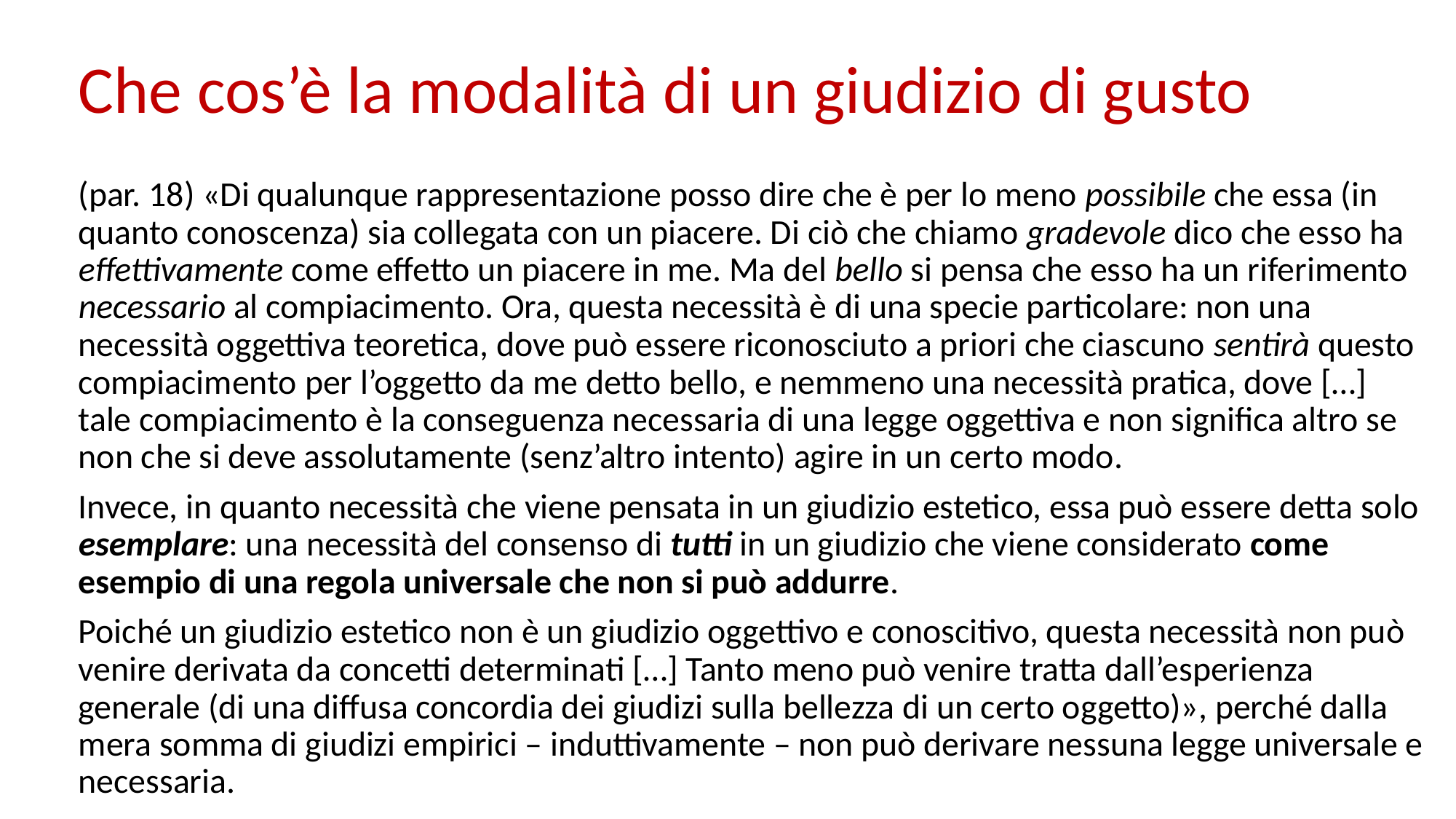

# Che cos’è la modalità di un giudizio di gusto
(par. 18) «Di qualunque rappresentazione posso dire che è per lo meno possibile che essa (in quanto conoscenza) sia collegata con un piacere. Di ciò che chiamo gradevole dico che esso ha effettivamente come effetto un piacere in me. Ma del bello si pensa che esso ha un riferimento necessario al compiacimento. Ora, questa necessità è di una specie particolare: non una necessità oggettiva teoretica, dove può essere riconosciuto a priori che ciascuno sentirà questo compiacimento per l’oggetto da me detto bello, e nemmeno una necessità pratica, dove […] tale compiacimento è la conseguenza necessaria di una legge oggettiva e non significa altro se non che si deve assolutamente (senz’altro intento) agire in un certo modo.
Invece, in quanto necessità che viene pensata in un giudizio estetico, essa può essere detta solo esemplare: una necessità del consenso di tutti in un giudizio che viene considerato come esempio di una regola universale che non si può addurre.
Poiché un giudizio estetico non è un giudizio oggettivo e conoscitivo, questa necessità non può venire derivata da concetti determinati […] Tanto meno può venire tratta dall’esperienza generale (di una diffusa concordia dei giudizi sulla bellezza di un certo oggetto)», perché dalla mera somma di giudizi empirici – induttivamente – non può derivare nessuna legge universale e necessaria.